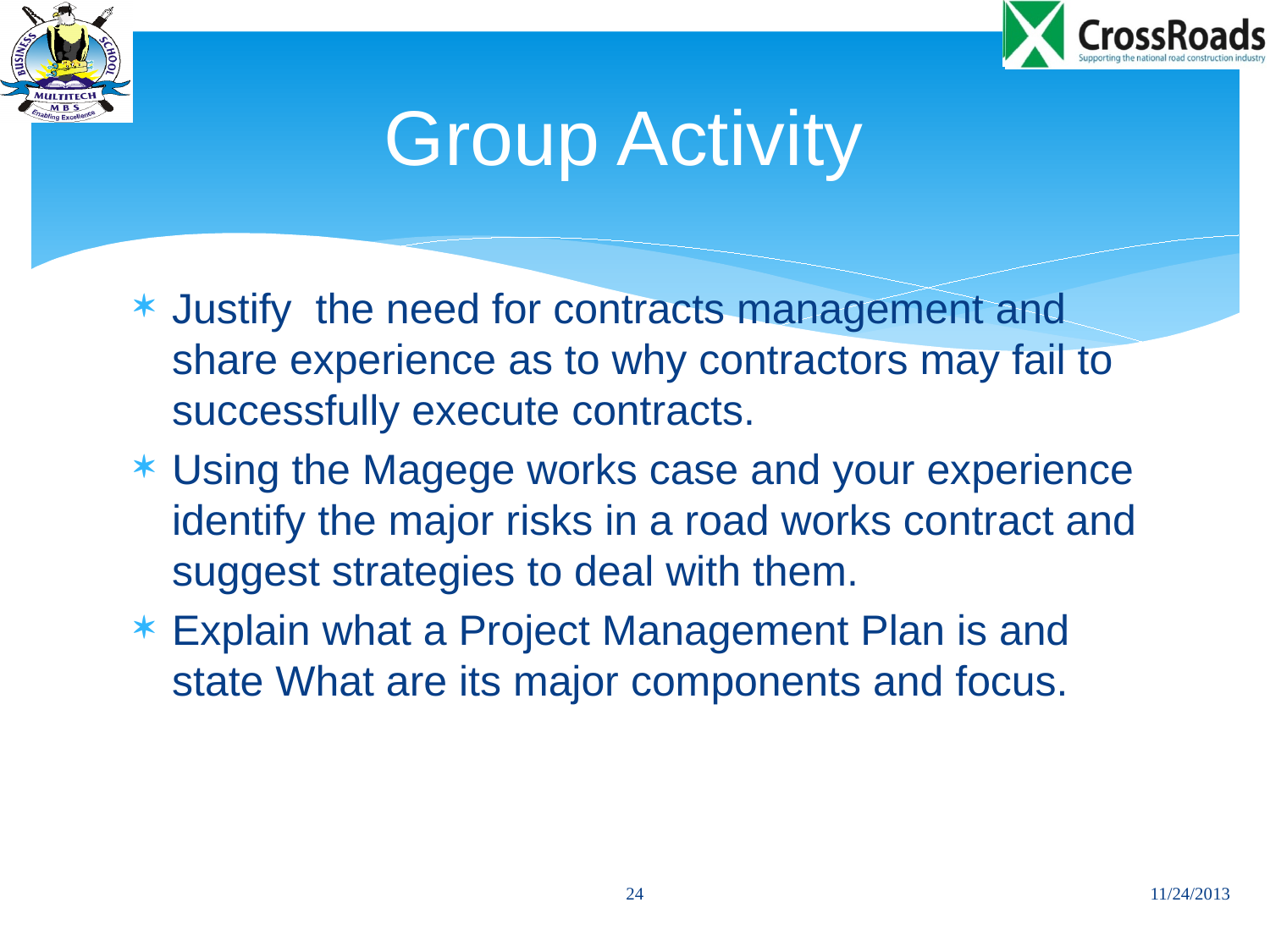

# Group Activity
Justify  the need for contracts management and share experience as to why contractors may fail to successfully execute contracts.
Using the Magege works case and your experience identify the major risks in a road works contract and suggest strategies to deal with them.
Explain what a Project Management Plan is and state What are its major components and focus.

24
11/24/2013